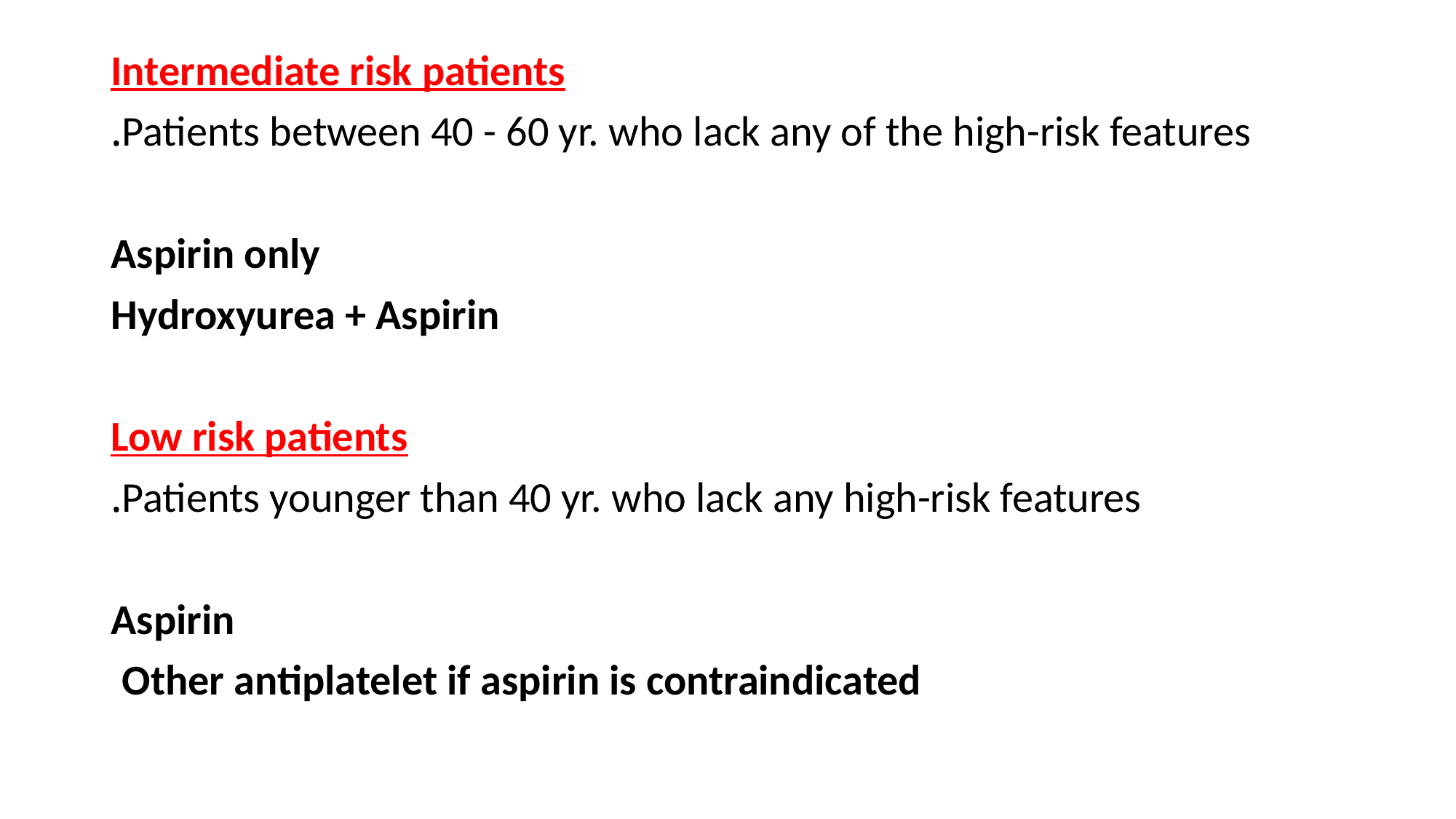

Intermediate risk patients
Patients between 40 - 60 yr. who lack any of the high-risk features.

Aspirin only
Hydroxyurea + Aspirin

Low risk patients
Patients younger than 40 yr. who lack any high-risk features.

Aspirin
Other antiplatelet if aspirin is contraindicated